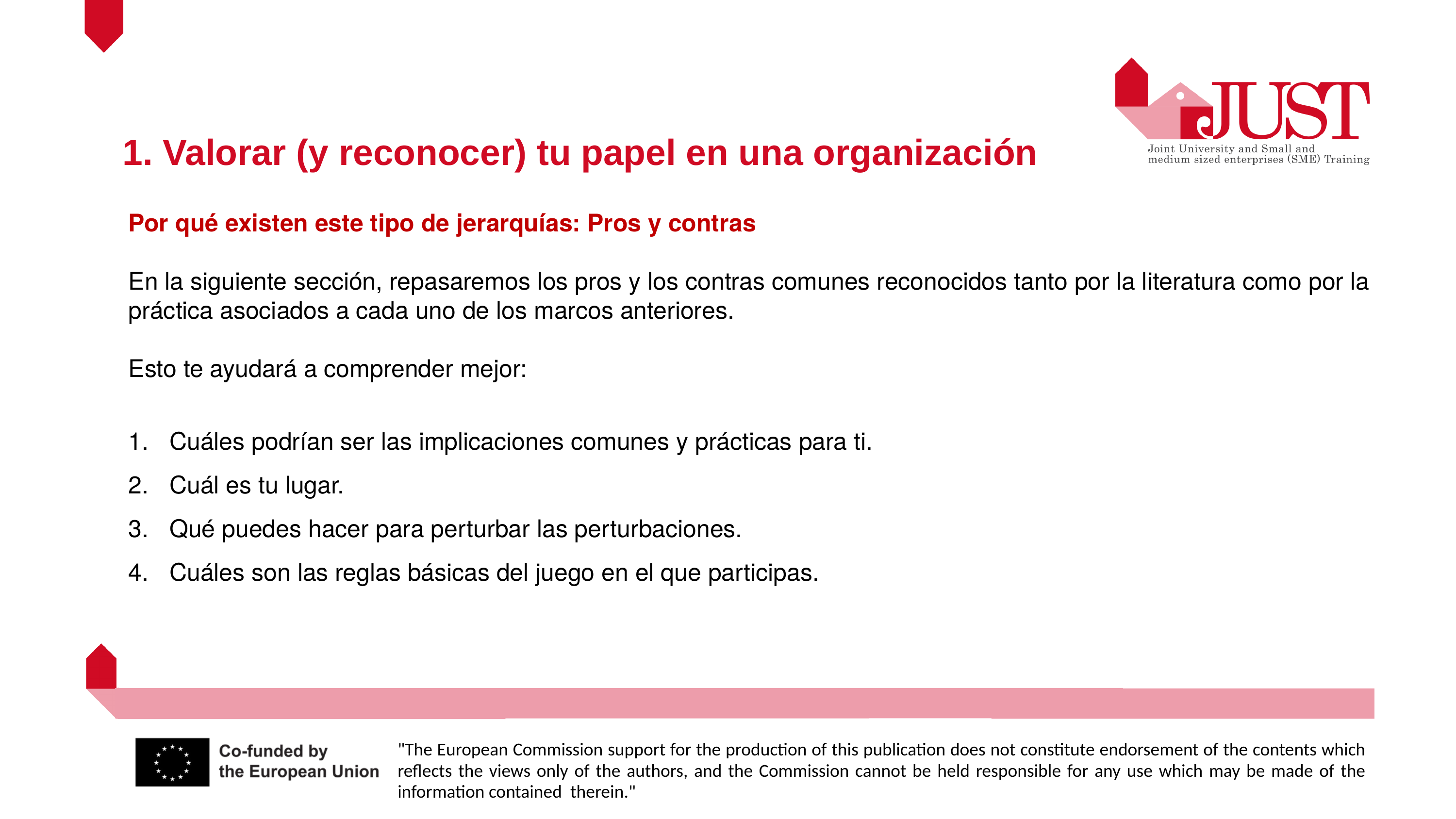

1. Valorar (y reconocer) tu papel en una organización
Por qué existen este tipo de jerarquías: Pros y contras

En la siguiente sección, repasaremos los pros y los contras comunes reconocidos tanto por la literatura como por la práctica asociados a cada uno de los marcos anteriores.

Esto te ayudará a comprender mejor:

Cuáles podrían ser las implicaciones comunes y prácticas para ti.
Cuál es tu lugar.
Qué puedes hacer para perturbar las perturbaciones.
Cuáles son las reglas básicas del juego en el que participas.